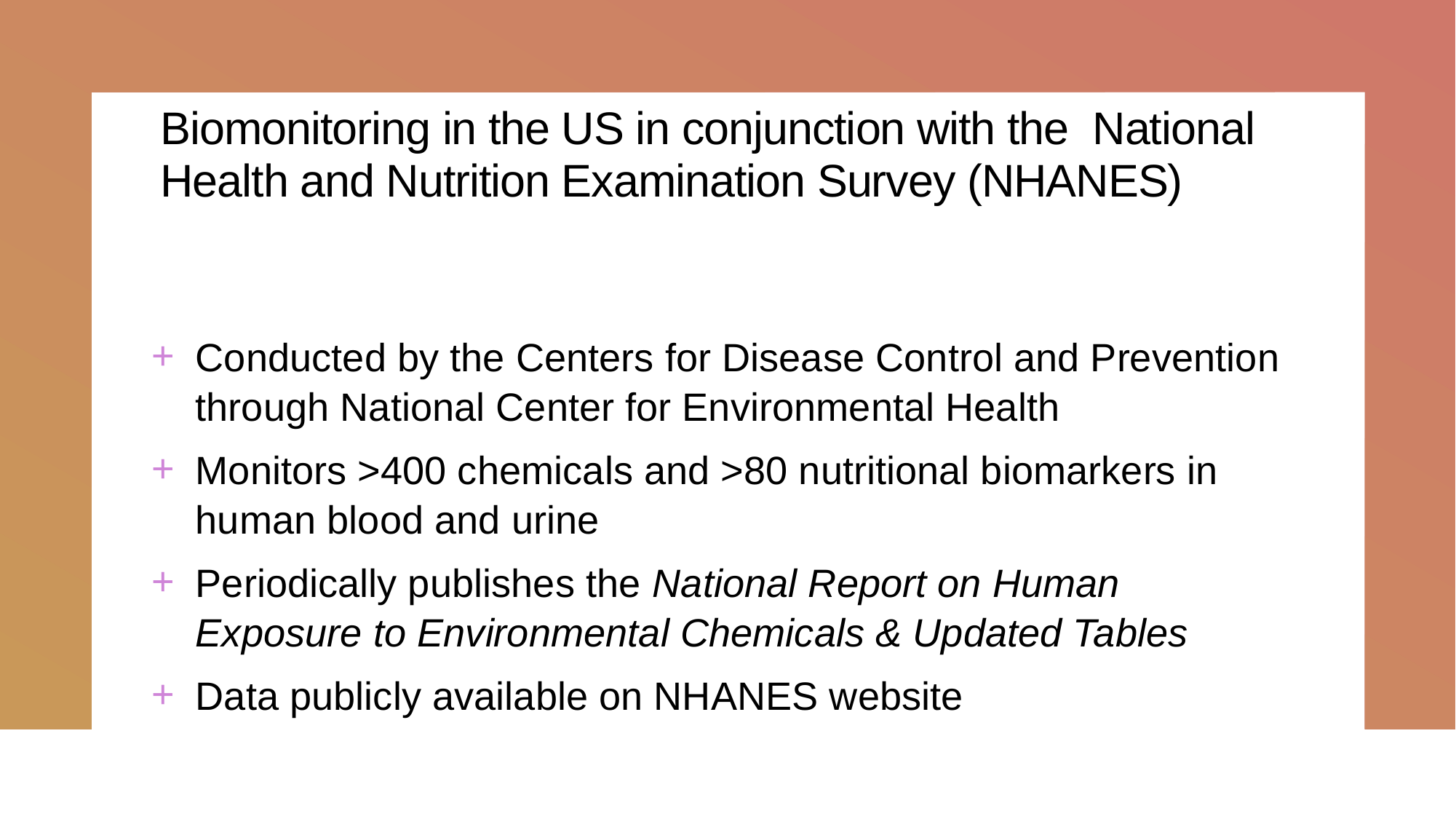

# Biomonitoring in the US in conjunction with the  National Health and Nutrition Examination Survey (NHANES)
Conducted by the Centers for Disease Control and Prevention through National Center for Environmental Health
Monitors >400 chemicals and >80 nutritional biomarkers in human blood and urine
Periodically publishes the National Report on Human Exposure to Environmental Chemicals & Updated Tables
Data publicly available on NHANES website